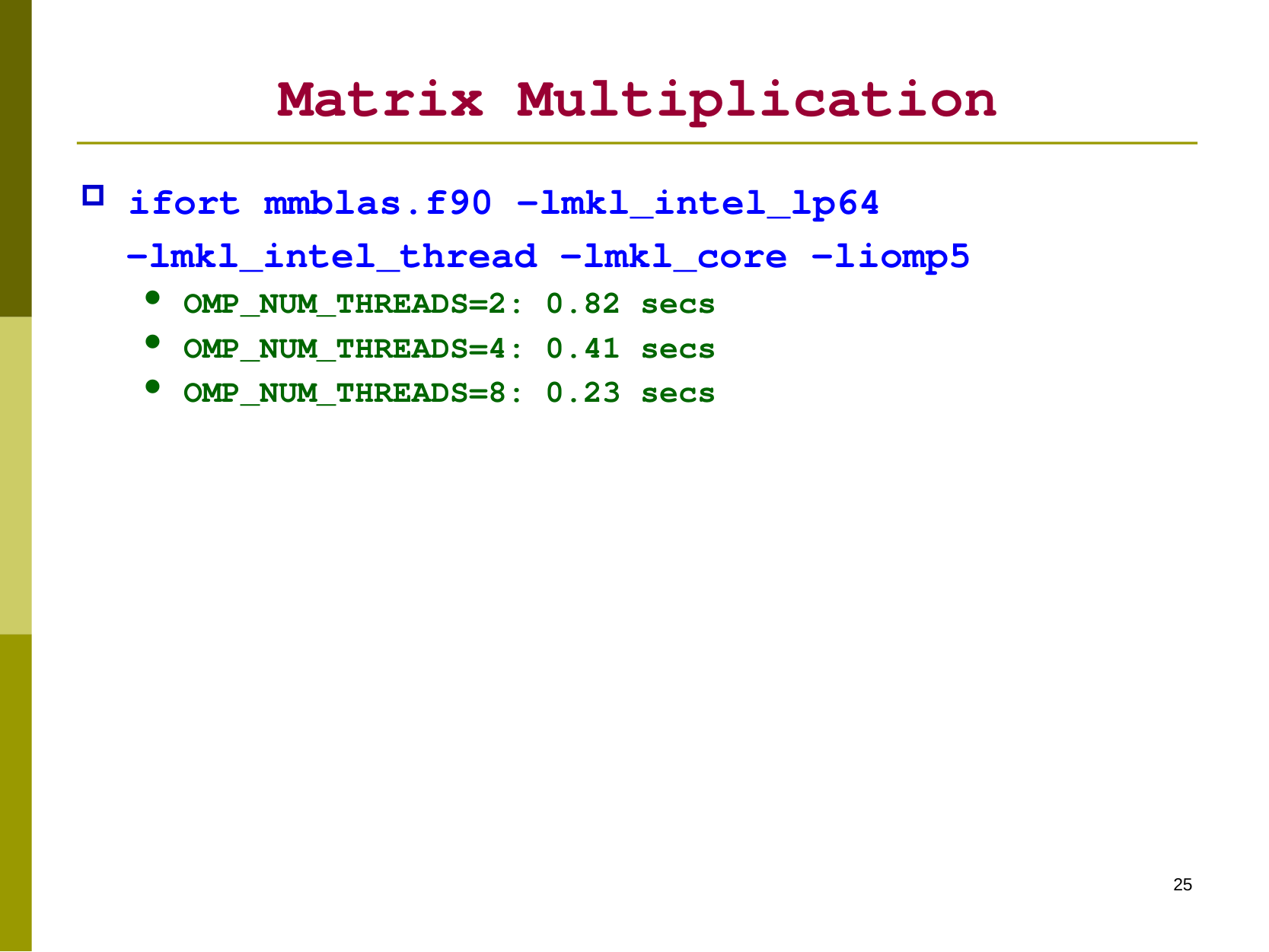

# Matrix Multiplication
ifort mmblas.f90 -lmkl_intel_lp64
  -lmkl_intel_thread -lmkl_core -liomp5
OMP_NUM_THREADS=2: 0.82 secs
OMP_NUM_THREADS=4: 0.41 secs
OMP_NUM_THREADS=8: 0.23 secs

25